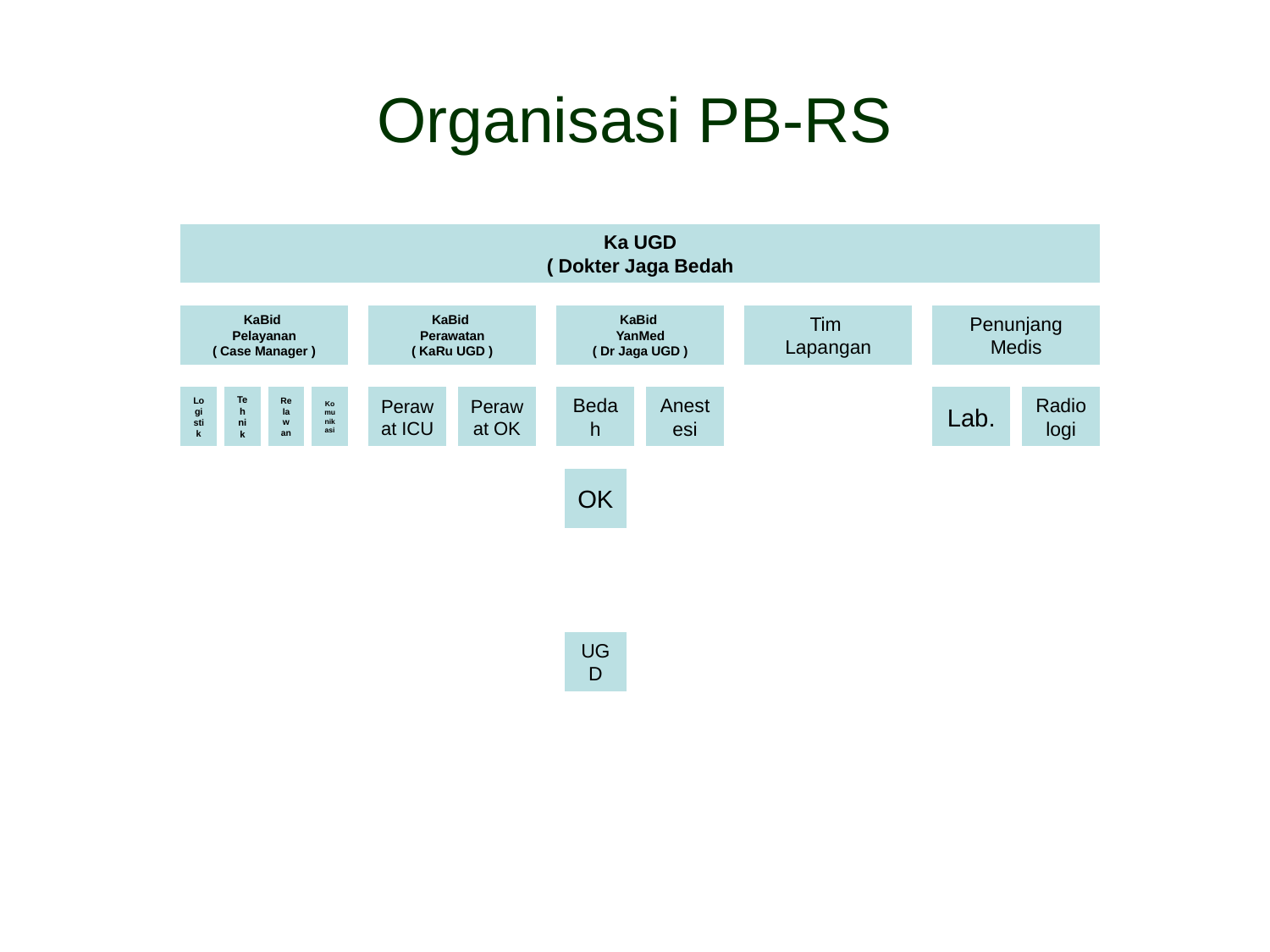

# Organisasi PB-RS
Ka UGD
( Dokter Jaga Bedah
KaBid
Pelayanan
( Case Manager )
Logistik
Tehnik
Relawan
Komunikasi
KaBid
Perawatan
( KaRu UGD )
Perawat ICU
Perawat OK
KaBid
YanMed
( Dr Jaga UGD )
Bedah
OK
UGD
Anestesi
Tim
Lapangan
Penunjang
Medis
Lab.
Radiologi